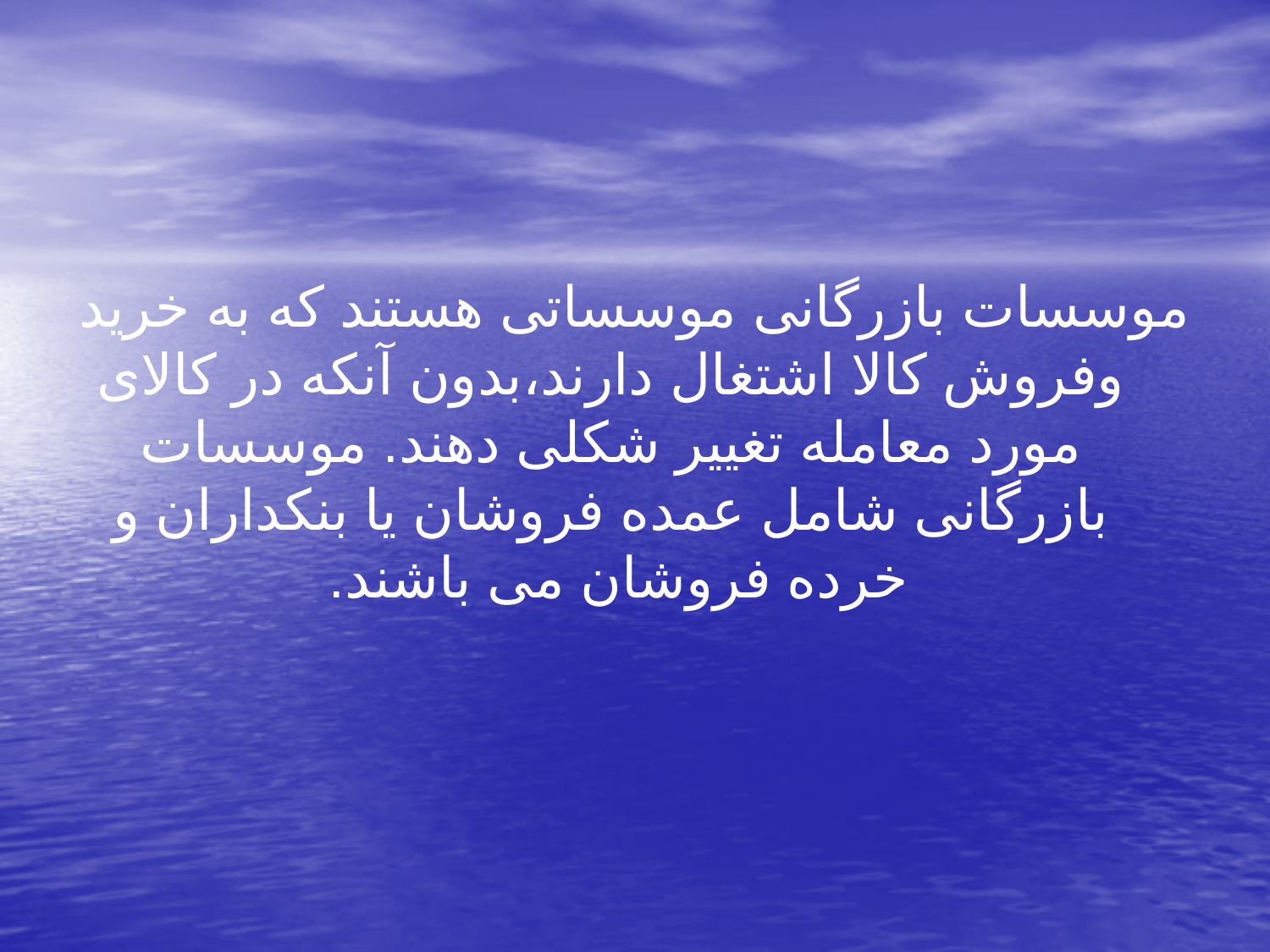

موسسات بازرگانی موسساتی هستند که به خرید وفروش کالا اشتغال دارند،بدون آنکه در کالای مورد معامله تغییر شکلی دهند. موسسات بازرگانی شامل عمده فروشان یا بنکداران و خرده فروشان می باشند.